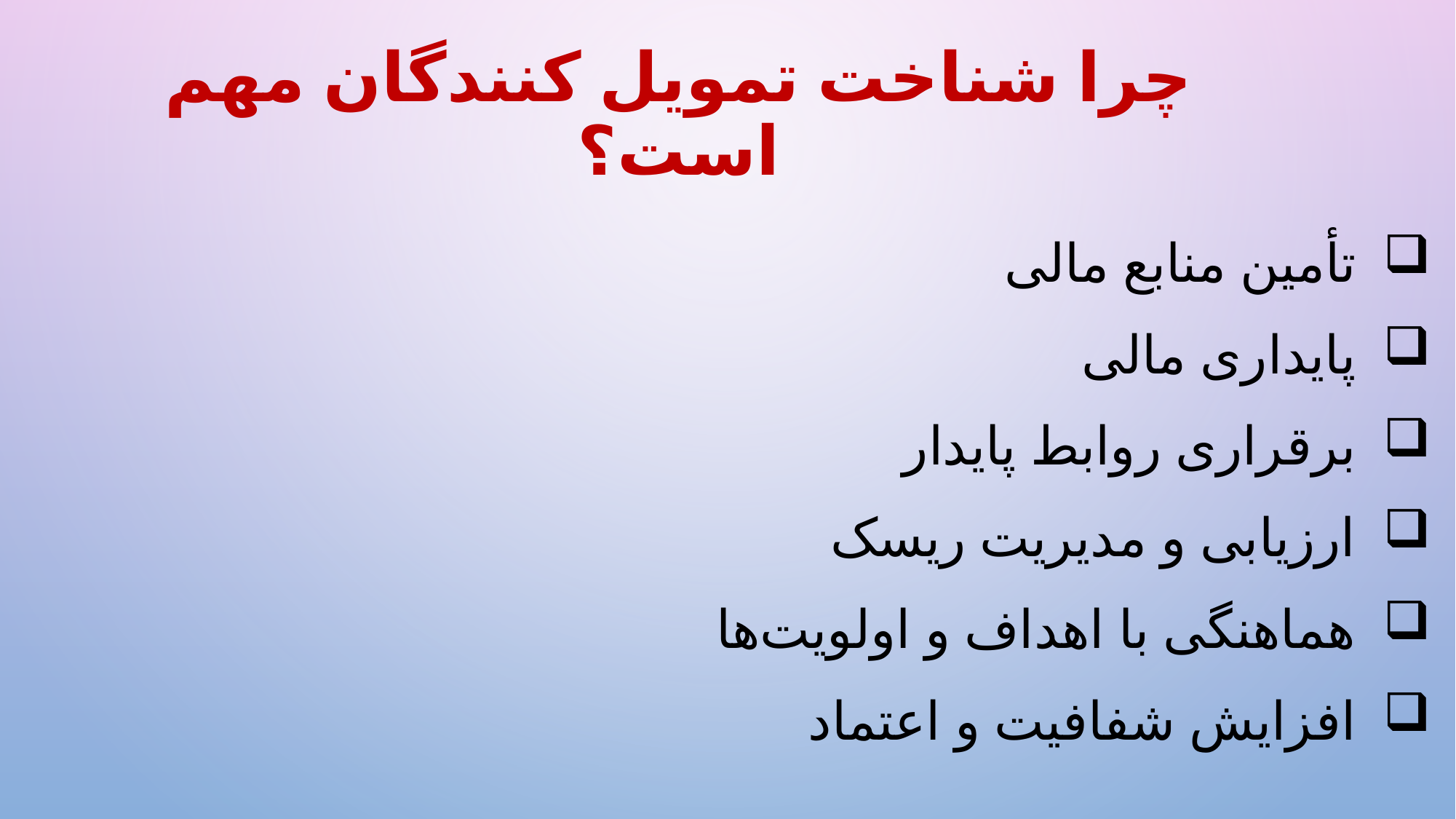

# چرا شناخت تمویل کنندگان مهم است؟
  تأمین منابع مالی
  پایداری مالی
  برقراری روابط پایدار
  ارزیابی و مدیریت ریسک
  هماهنگی با اهداف و اولویت‌ها
  افزایش شفافیت و اعتماد